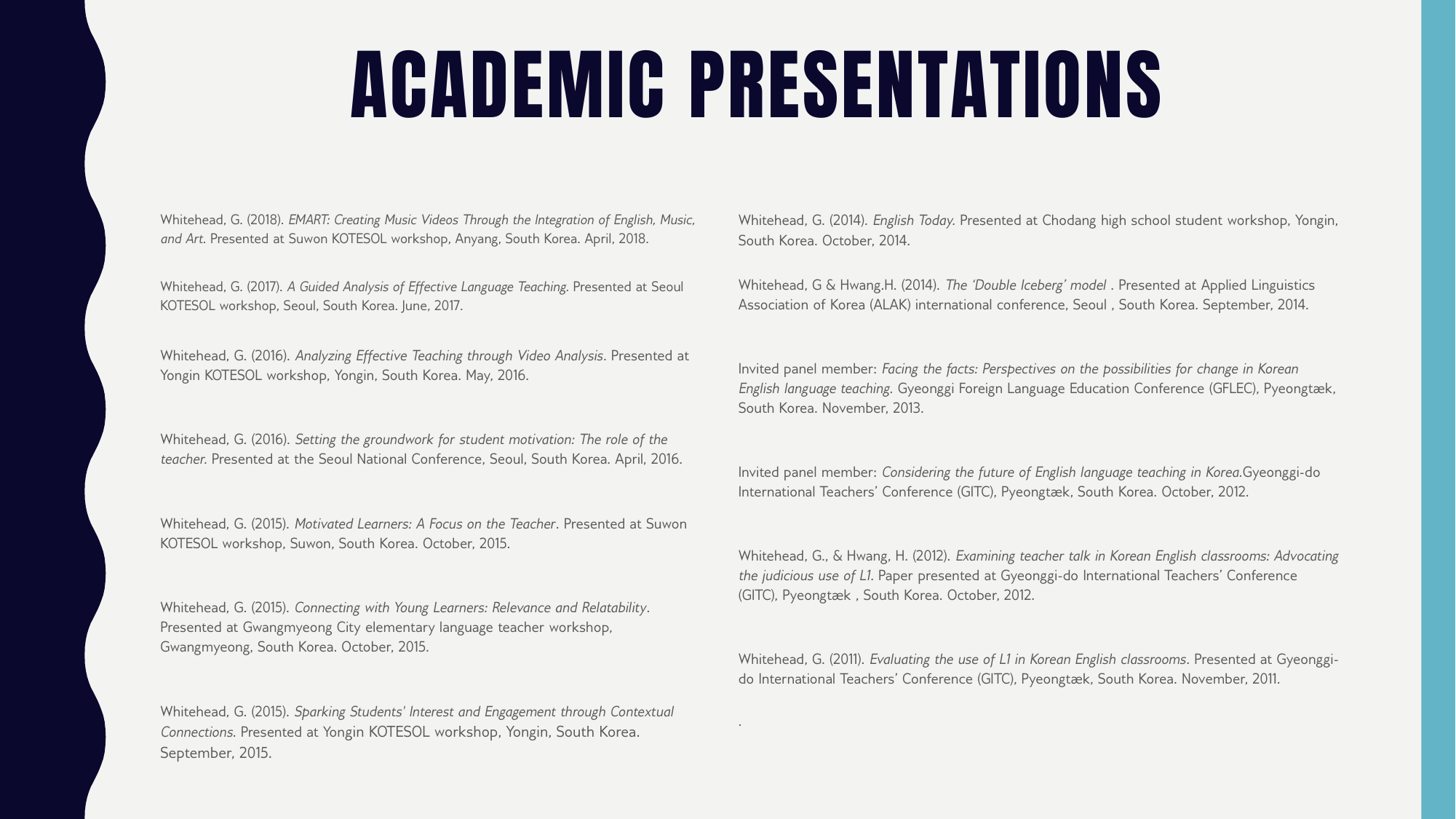

# Academic presentations

Whitehead, G. (2018). EMART: Creating Music Videos Through the Integration of English, Music, and Art. Presented at Suwon KOTESOL workshop, Anyang, South Korea. April, 2018.

Whitehead, G. (2017). A Guided Analysis of Effective Language Teaching. Presented at Seoul KOTESOL workshop, Seoul, South Korea. June, 2017.

Whitehead, G. (2016). Analyzing Effective Teaching through Video Analysis. Presented at Yongin KOTESOL workshop, Yongin, South Korea. May, 2016.
 
Whitehead, G. (2016). Setting the groundwork for student motivation: The role of the teacher. Presented at the Seoul National Conference, Seoul, South Korea. April, 2016.
Whitehead, G. (2015). Motivated Learners: A Focus on the Teacher. Presented at Suwon KOTESOL workshop, Suwon, South Korea. October, 2015.
 
Whitehead, G. (2015). Connecting with Young Learners: Relevance and Relatability. Presented at Gwangmyeong City elementary language teacher workshop, Gwangmyeong, South Korea. October, 2015.
 
Whitehead, G. (2015). Sparking Students' Interest and Engagement through Contextual Connections. Presented at Yongin KOTESOL workshop, Yongin, South Korea. September, 2015.

Whitehead, G. (2014). English Today. Presented at Chodang high school student workshop, Yongin, South Korea. October, 2014.
Whitehead, G & Hwang.H. (2014). The ‘Double Iceberg’ model . Presented at Applied Linguistics Association of Korea (ALAK) international conference, Seoul , South Korea. September, 2014.
 
Invited panel member: Facing the facts: Perspectives on the possibilities for change in Korean English language teaching. Gyeonggi Foreign Language Education Conference (GFLEC), Pyeongtaek, South Korea. November, 2013.
 
Invited panel member: Considering the future of English language teaching in Korea.Gyeonggi-do International Teachers’ Conference (GITC), Pyeongtaek, South Korea. October, 2012.
Whitehead, G., & Hwang, H. (2012). Examining teacher talk in Korean English classrooms: Advocating the judicious use of L1. Paper presented at Gyeonggi-do International Teachers’ Conference (GITC), Pyeongtaek , South Korea. October, 2012.
 
Whitehead, G. (2011). Evaluating the use of L1 in Korean English classrooms. Presented at Gyeonggi-do International Teachers’ Conference (GITC), Pyeongtaek, South Korea. November, 2011.
.